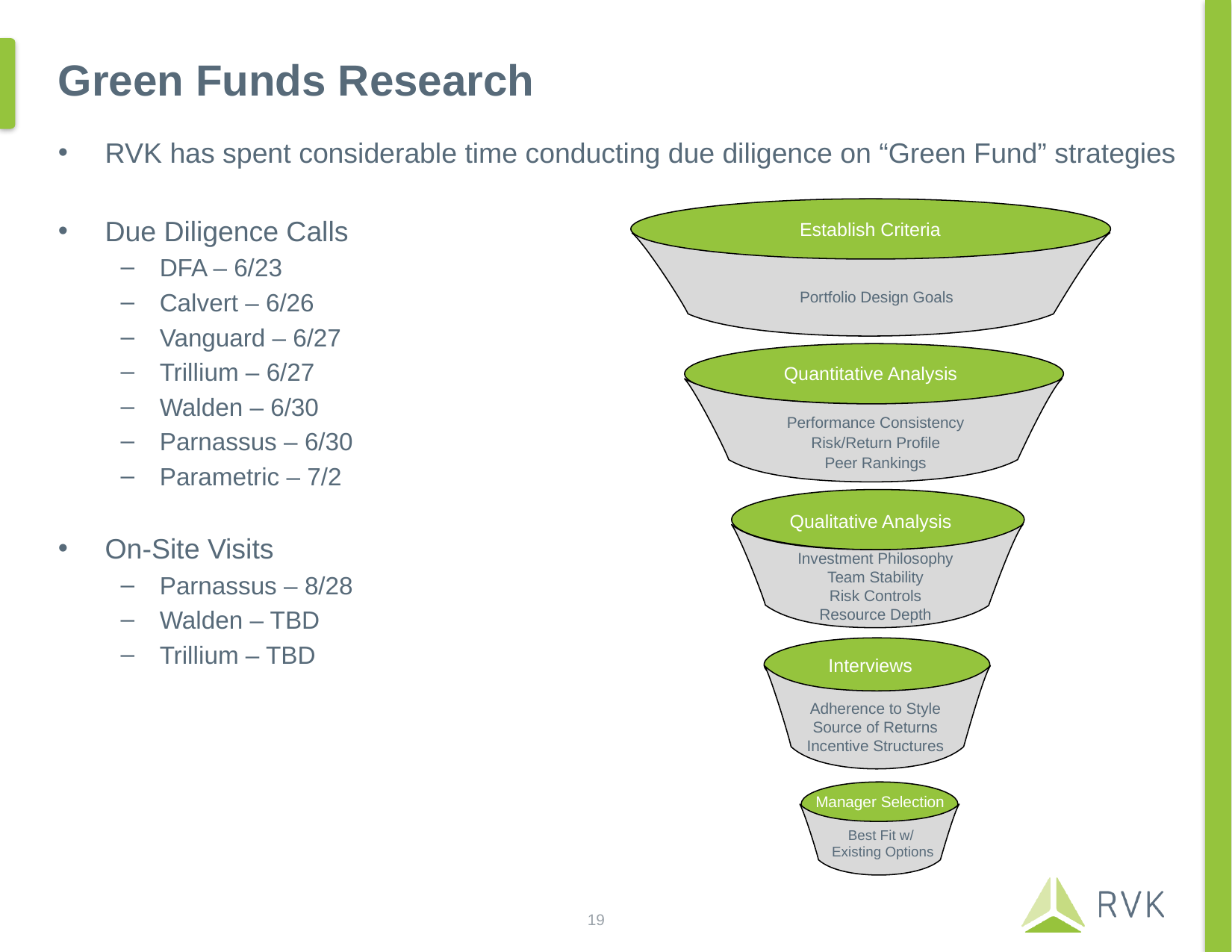

# Green Funds Research
RVK has spent considerable time conducting due diligence on “Green Fund” strategies

Due Diligence Calls
DFA – 6/23
Calvert – 6/26
Vanguard – 6/27
Trillium – 6/27
Walden – 6/30
Parnassus – 6/30
Parametric – 7/2

On-Site Visits
Parnassus – 8/28
Walden – TBD
Trillium – TBD

Establish Criteria

Portfolio Design Goals

Quantitative Analysis

Performance Consistency
Risk/Return Profile
Peer Rankings

Qualitative Analysis

Investment Philosophy
Team Stability
Risk Controls
Resource Depth

Interviews

Adherence to Style
Source of Returns
Incentive Structures

Manager Selection

Best Fit w/
Existing Options
19